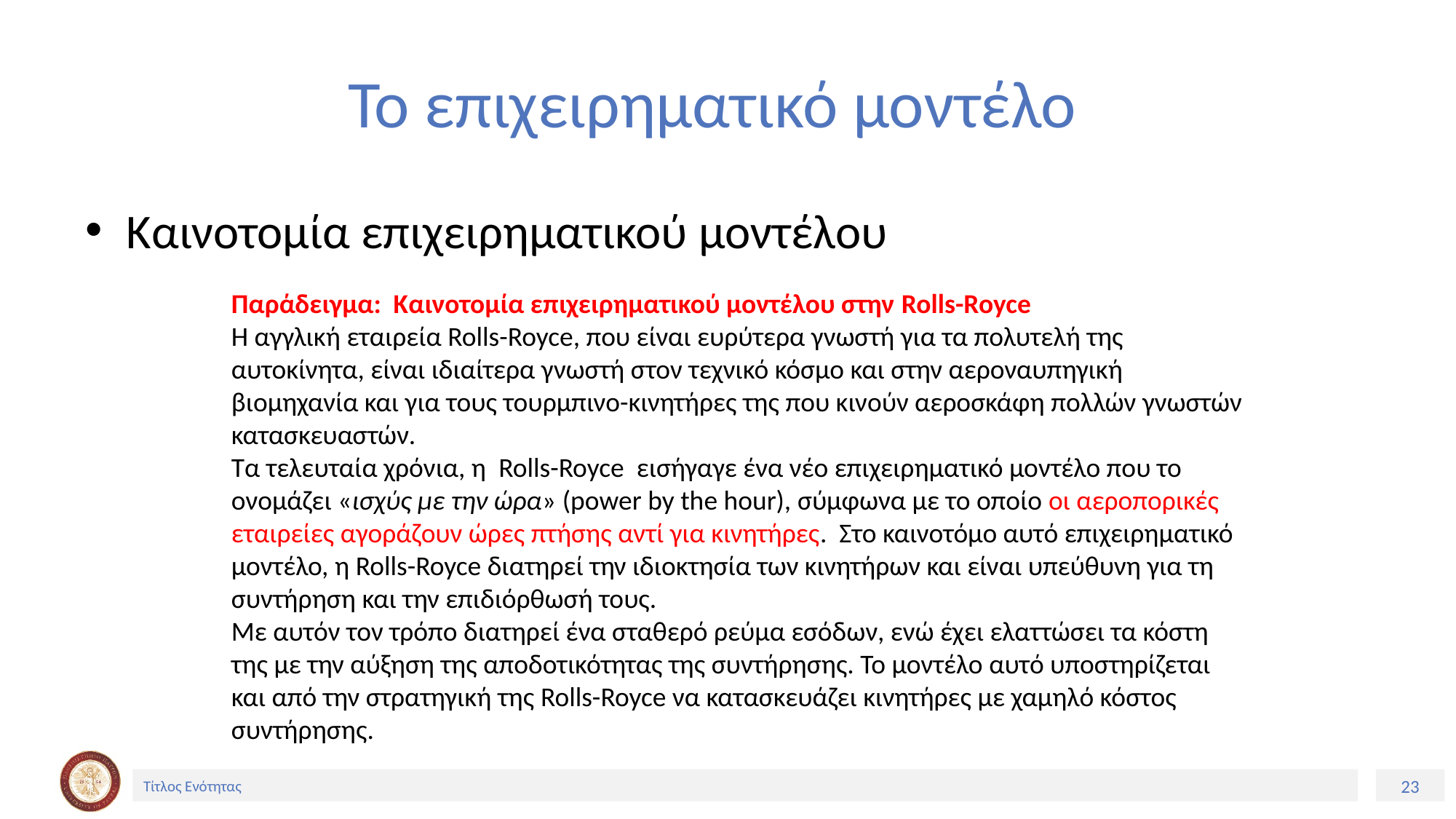

# Το επιχειρηματικό μοντέλο
Καινοτομία επιχειρηματικού μοντέλου
Παράδειγμα:  Καινοτομία επιχειρηματικού μοντέλου στην Rolls-Royce
H αγγλική εταιρεία Rolls-Royce, που είναι ευρύτερα γνωστή για τα πολυτελή της αυτοκίνητα, είναι ιδιαίτερα γνωστή στον τεχνικό κόσμο και στην αεροναυπηγική βιομηχανία και για τους τουρμπινο-κινητήρες της που κινούν αεροσκάφη πολλών γνωστών κατασκευαστών.
Τα τελευταία χρόνια, η  Rolls-Royce  εισήγαγε ένα νέο επιχειρηματικό μοντέλο που το ονομάζει «ισχύς με την ώρα» (power by the hour), σύμφωνα με το οποίο οι αεροπορικές εταιρείες αγοράζουν ώρες πτήσης αντί για κινητήρες.  Στο καινοτόμο αυτό επιχειρηματικό μοντέλο, η Rolls-Royce διατηρεί την ιδιοκτησία των κινητήρων και είναι υπεύθυνη για τη συντήρηση και την επιδιόρθωσή τους.
Με αυτόν τον τρόπο διατηρεί ένα σταθερό ρεύμα εσόδων, ενώ έχει ελαττώσει τα κόστη της με την αύξηση της αποδοτικότητας της συντήρησης. Το μοντέλο αυτό υποστηρίζεται και από την στρατηγική της Rolls-Royce να κατασκευάζει κινητήρες με χαμηλό κόστος συντήρησης.